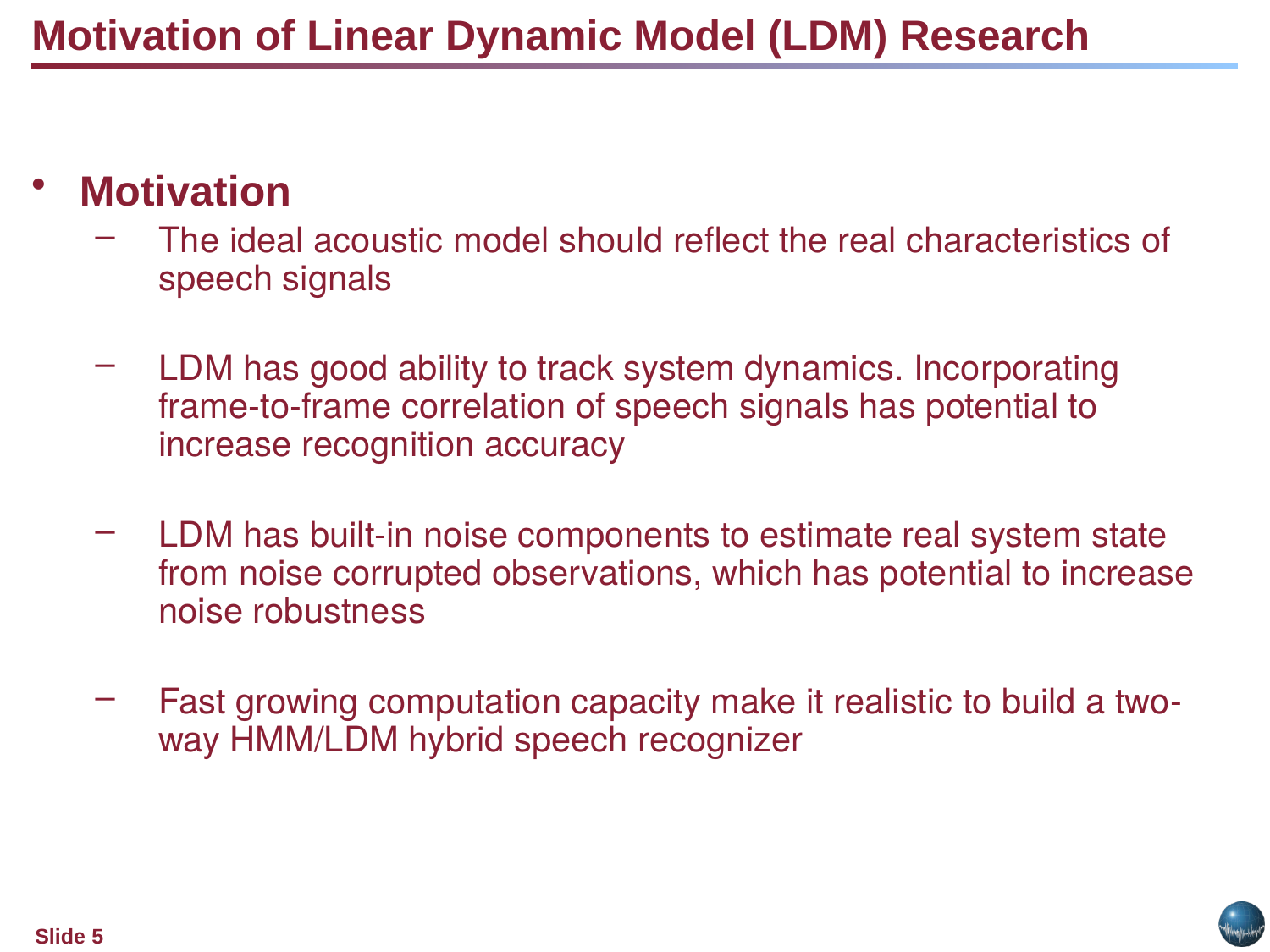

Motivation of Linear Dynamic Model (LDM) Research
Motivation
The ideal acoustic model should reflect the real characteristics of speech signals

LDM has good ability to track system dynamics. Incorporating frame-to-frame correlation of speech signals has potential to increase recognition accuracy

LDM has built-in noise components to estimate real system state from noise corrupted observations, which has potential to increase noise robustness

Fast growing computation capacity make it realistic to build a two-way HMM/LDM hybrid speech recognizer